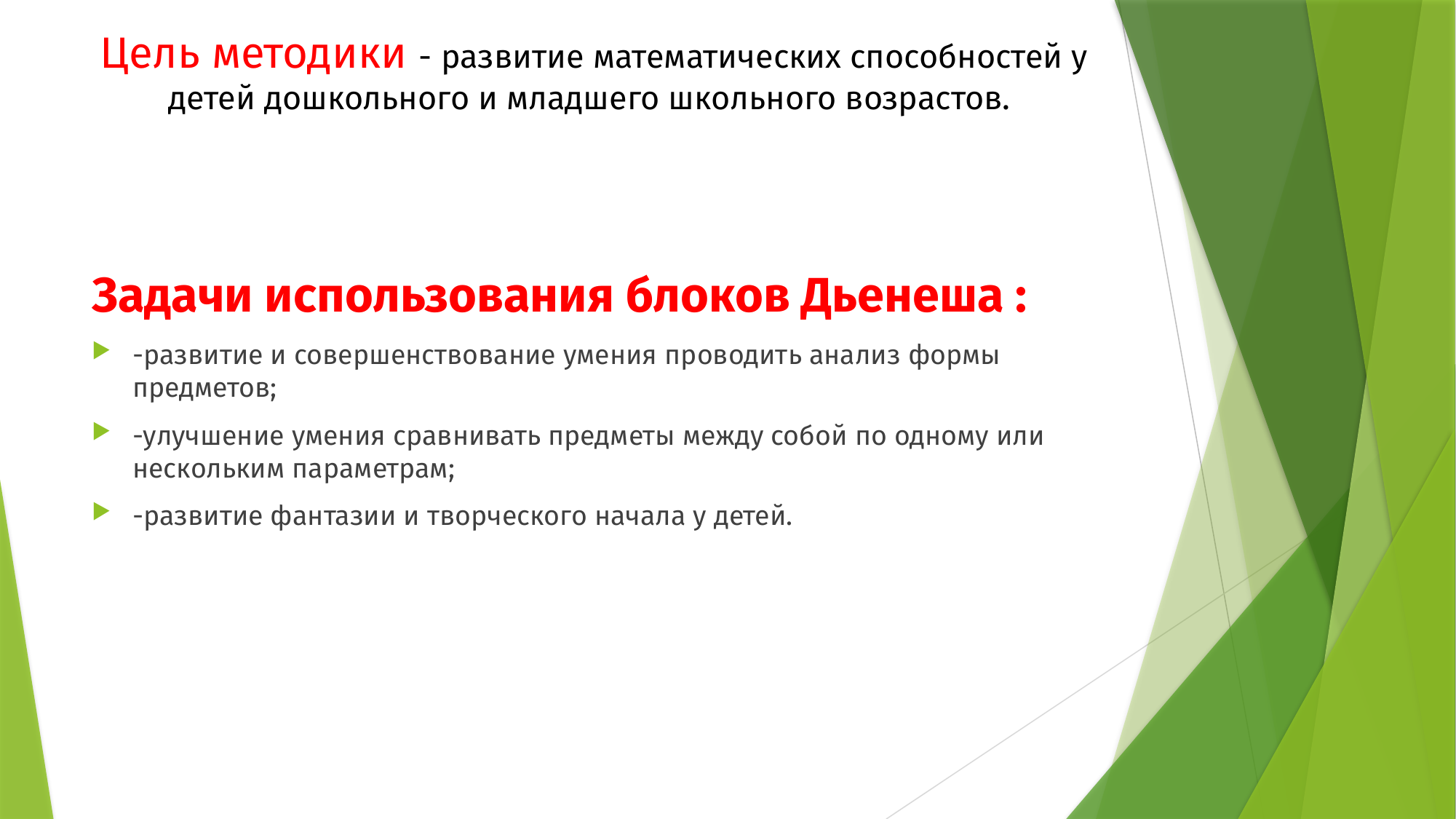

# Цель методики - развитие математических способностей у детей дошкольного и младшего школьного возрастов.
Задачи использования блоков Дьенеша :
-развитие и совершенствование умения проводить анализ формы предметов;
-улучшение умения сравнивать предметы между собой по одному или нескольким параметрам;
-развитие фантазии и творческого начала у детей.